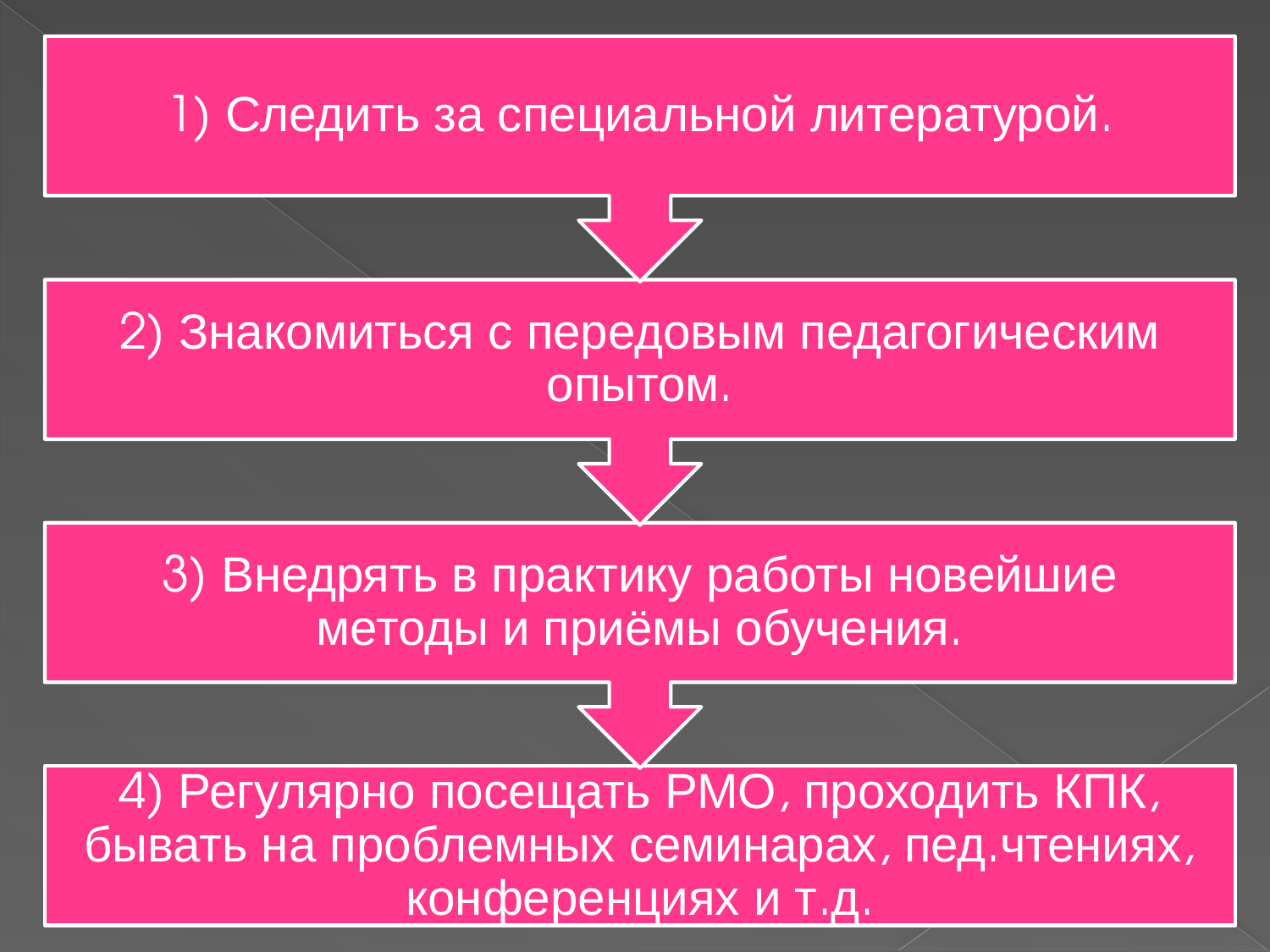

4) Регулярно посещать РМО, проходить КПК, бывать на проблемных семинарах, пед.чтениях, конференциях и т.д.
3) Внедрять в практику работы новейшие методы и приёмы обучения.
2) Знакомиться с передовым педагогическим опытом.
1) Следить за специальной литературой.